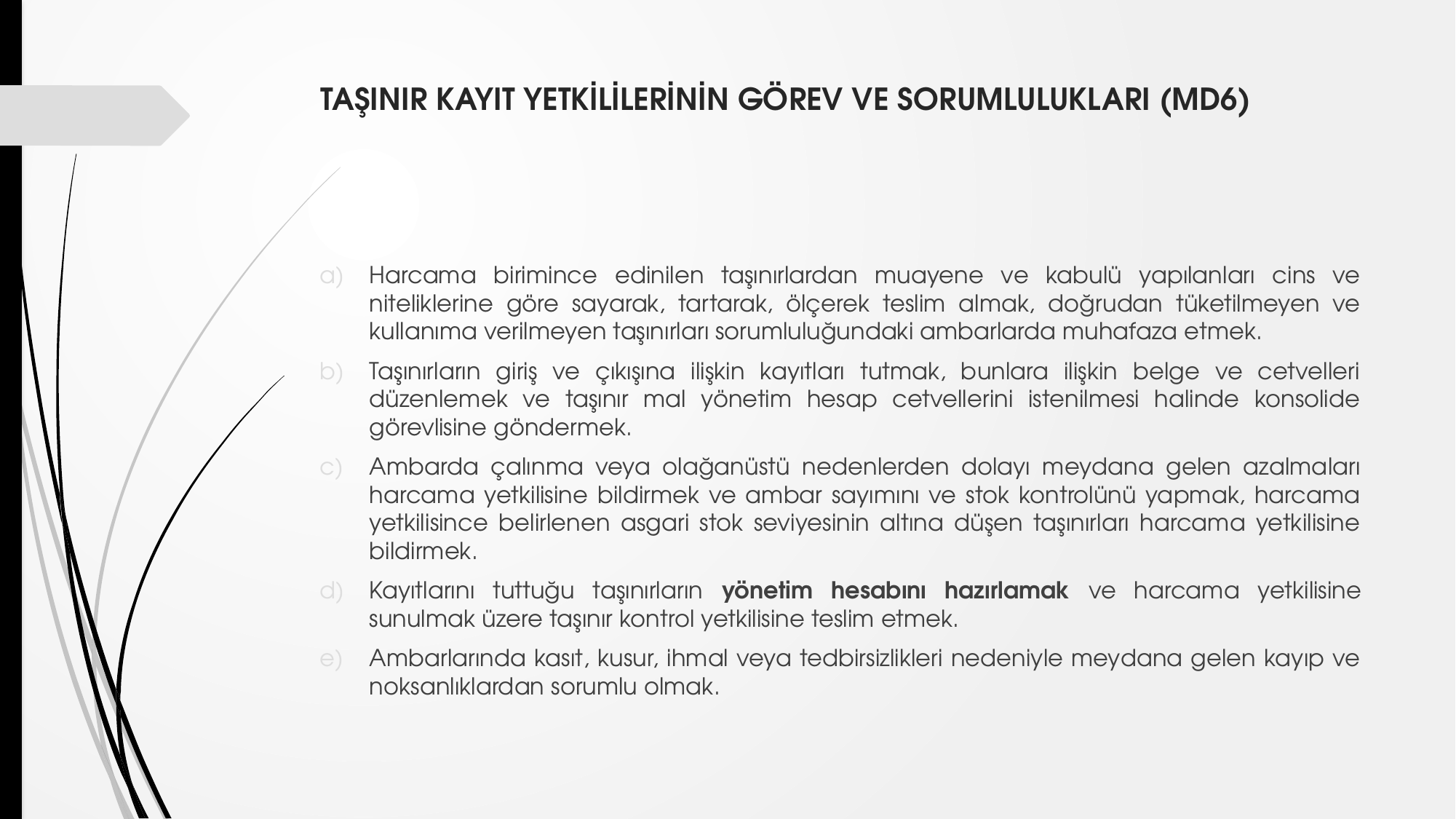

# TAŞINIR KAYIT YETKİLİLERİNİN GÖREV VE SORUMLULUKLARI (MD6)
Harcama birimince edinilen taşınırlardan muayene ve kabulü yapılanları cins ve niteliklerine göre sayarak, tartarak, ölçerek teslim almak, doğrudan tüketilmeyen ve kullanıma verilmeyen taşınırları sorumluluğundaki ambarlarda muhafaza etmek.
Taşınırların giriş ve çıkışına ilişkin kayıtları tutmak, bunlara ilişkin belge ve cetvelleri düzenlemek ve taşınır mal yönetim hesap cetvellerini istenilmesi halinde konsolide görevlisine göndermek.
Ambarda çalınma veya olağanüstü nedenlerden dolayı meydana gelen azalmaları harcama yetkilisine bildirmek ve ambar sayımını ve stok kontrolünü yapmak, harcama yetkilisince belirlenen asgari stok seviyesinin altına düşen taşınırları harcama yetkilisine bildirmek.
Kayıtlarını tuttuğu taşınırların yönetim hesabını hazırlamak ve harcama yetkilisine sunulmak üzere taşınır kontrol yetkilisine teslim etmek.
Ambarlarında kasıt, kusur, ihmal veya tedbirsizlikleri nedeniyle meydana gelen kayıp ve noksanlıklardan sorumlu olmak.